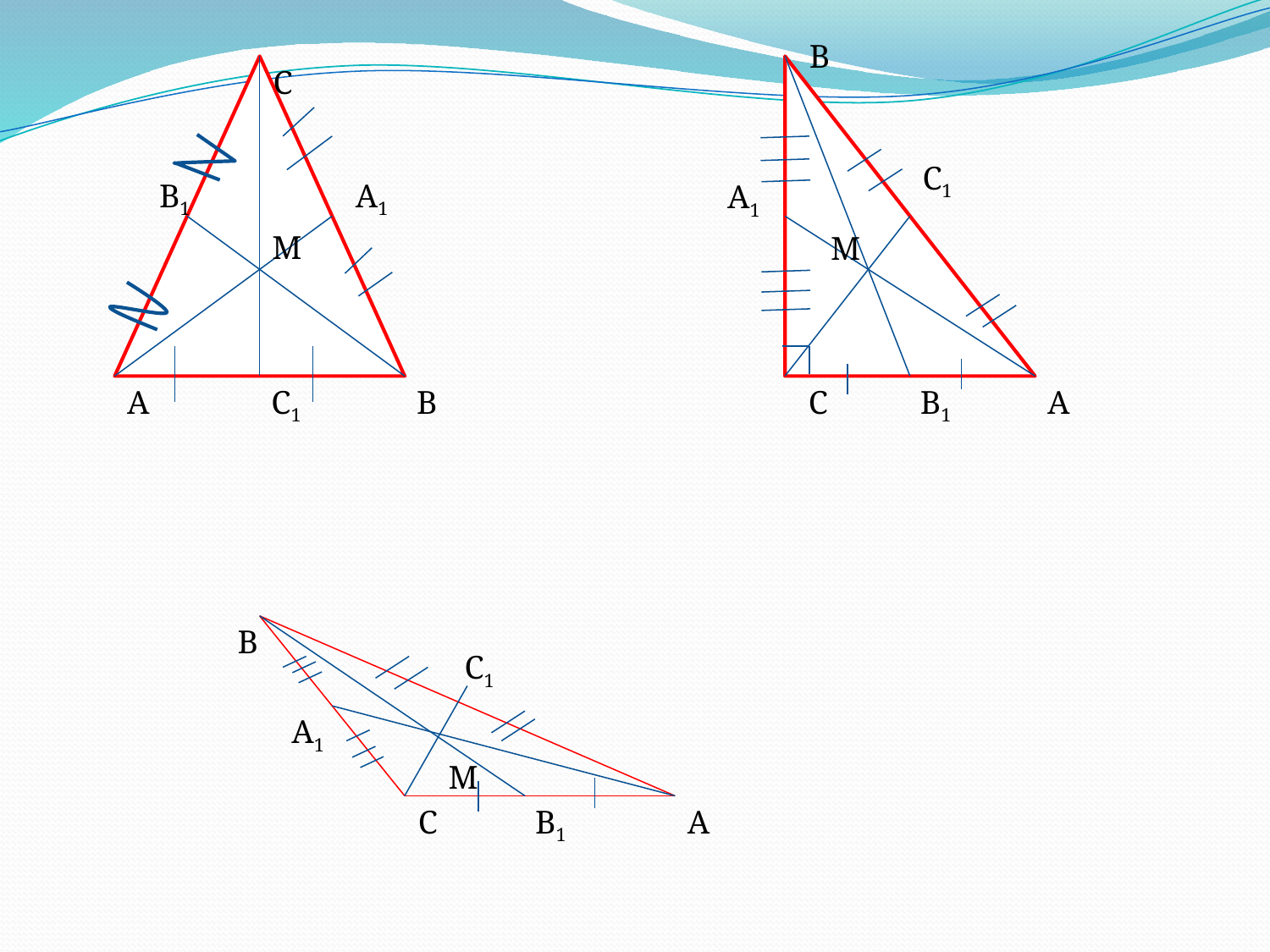

B

C

C1
B1
A1
A1
M
M

A
C1
B
C
B1
A
B
C1
A1
M
C
B1
A